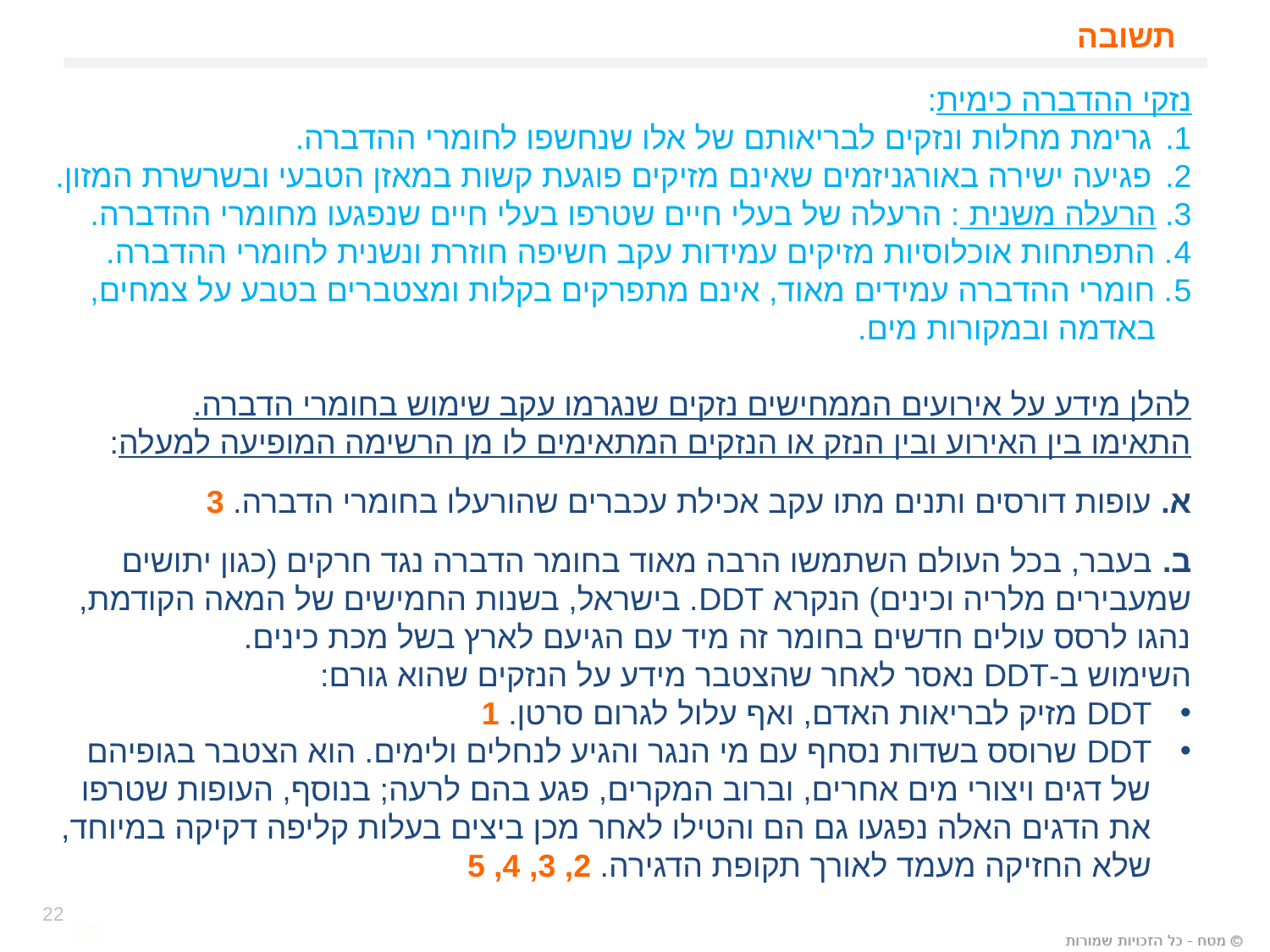

# תשובה

נזקי ההדברה כימית:
 גרימת מחלות ונזקים לבריאותם של אלו שנחשפו לחומרי ההדברה.
 פגיעה ישירה באורגניזמים שאינם מזיקים פוגעת קשות במאזן הטבעי ובשרשרת המזון.
3. הרעלה משנית : הרעלה של בעלי חיים שטרפו בעלי חיים שנפגעו מחומרי ההדברה.
4. התפתחות אוכלוסיות מזיקים עמידות עקב חשיפה חוזרת ונשנית לחומרי ההדברה.
5. חומרי ההדברה עמידים מאוד, אינם מתפרקים בקלות ומצטברים בטבע על צמחים,
    באדמה ובמקורות מים.

להלן מידע על אירועים הממחישים נזקים שנגרמו עקב שימוש בחומרי הדברה.
התאימו בין האירוע ובין הנזק או הנזקים המתאימים לו מן הרשימה המופיעה למעלה:

א. עופות דורסים ותנים מתו עקב אכילת עכברים שהורעלו בחומרי הדברה. 3

ב. בעבר, בכל העולם השתמשו הרבה מאוד בחומר הדברה נגד חרקים (כגון יתושים שמעבירים מלריה וכינים) הנקרא DDT. בישראל, בשנות החמישים של המאה הקודמת, נהגו לרסס עולים חדשים בחומר זה מיד עם הגיעם לארץ בשל מכת כינים.
השימוש ב-DDT נאסר לאחר שהצטבר מידע על הנזקים שהוא גורם:
DDT מזיק לבריאות האדם, ואף עלול לגרום סרטן. 1
DDT שרוסס בשדות נסחף עם מי הנגר והגיע לנחלים ולימים. הוא הצטבר בגופיהם של דגים ויצורי מים אחרים, וברוב המקרים, פגע בהם לרעה; בנוסף, העופות שטרפו את הדגים האלה נפגעו גם הם והטילו לאחר מכן ביצים בעלות קליפה דקיקה במיוחד, שלא החזיקה מעמד לאורך תקופת הדגירה. 2, 3, 4, 5
22
22